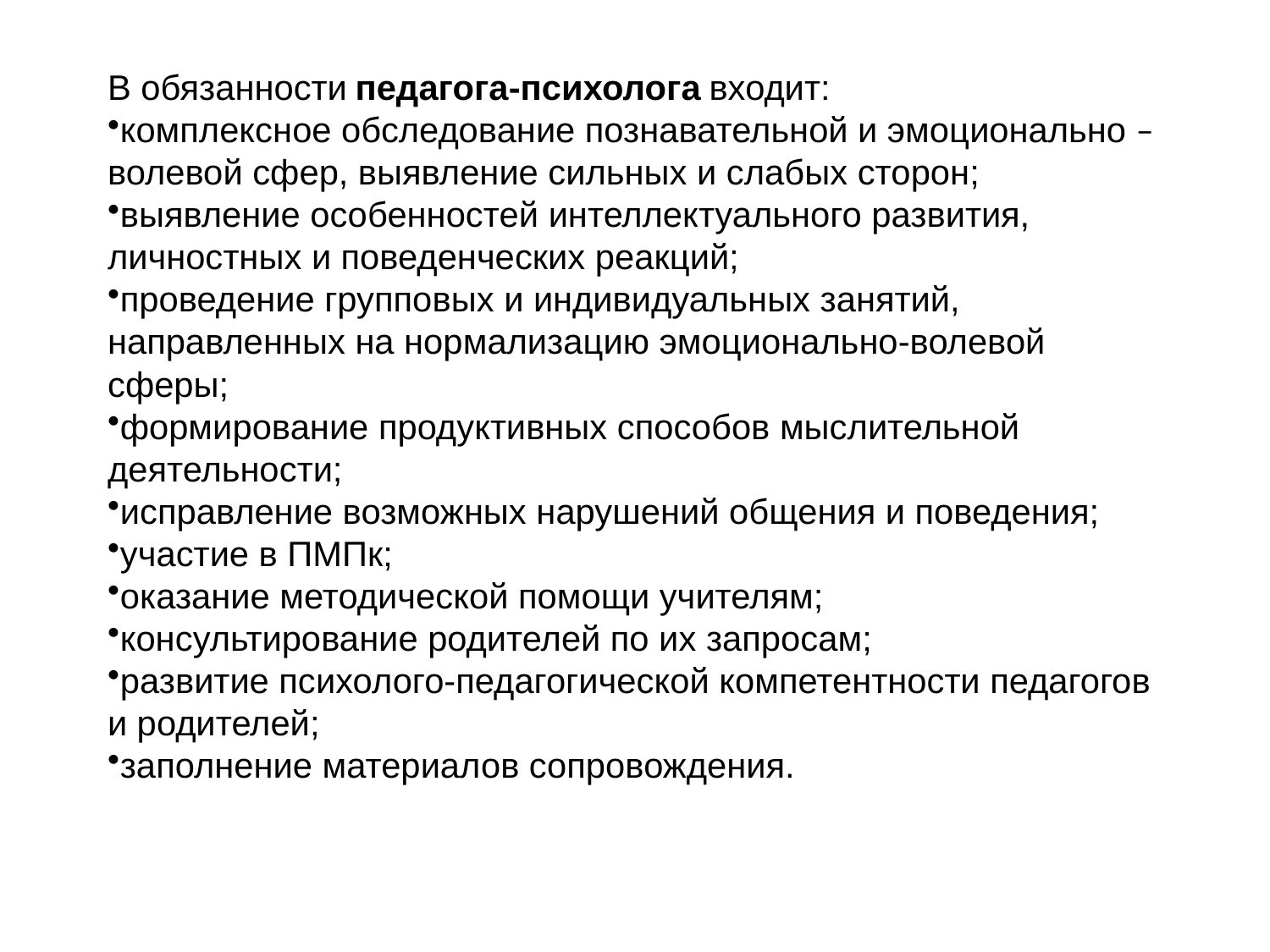

В обязанности педагога-психолога входит:
комплексное обследование познавательной и эмоционально – волевой сфер, выявление сильных и слабых сторон;
выявление особенностей интеллектуального развития, личностных и поведенческих реакций;
проведение групповых и индивидуальных занятий, направленных на нормализацию эмоционально-волевой сферы;
формирование продуктивных способов мыслительной деятельности;
исправление возможных нарушений общения и поведения;
участие в ПМПк;
оказание методической помощи учителям;
консультирование родителей по их запросам;
развитие психолого-педагогической компетентности педагогов и родителей;
заполнение материалов сопровождения.